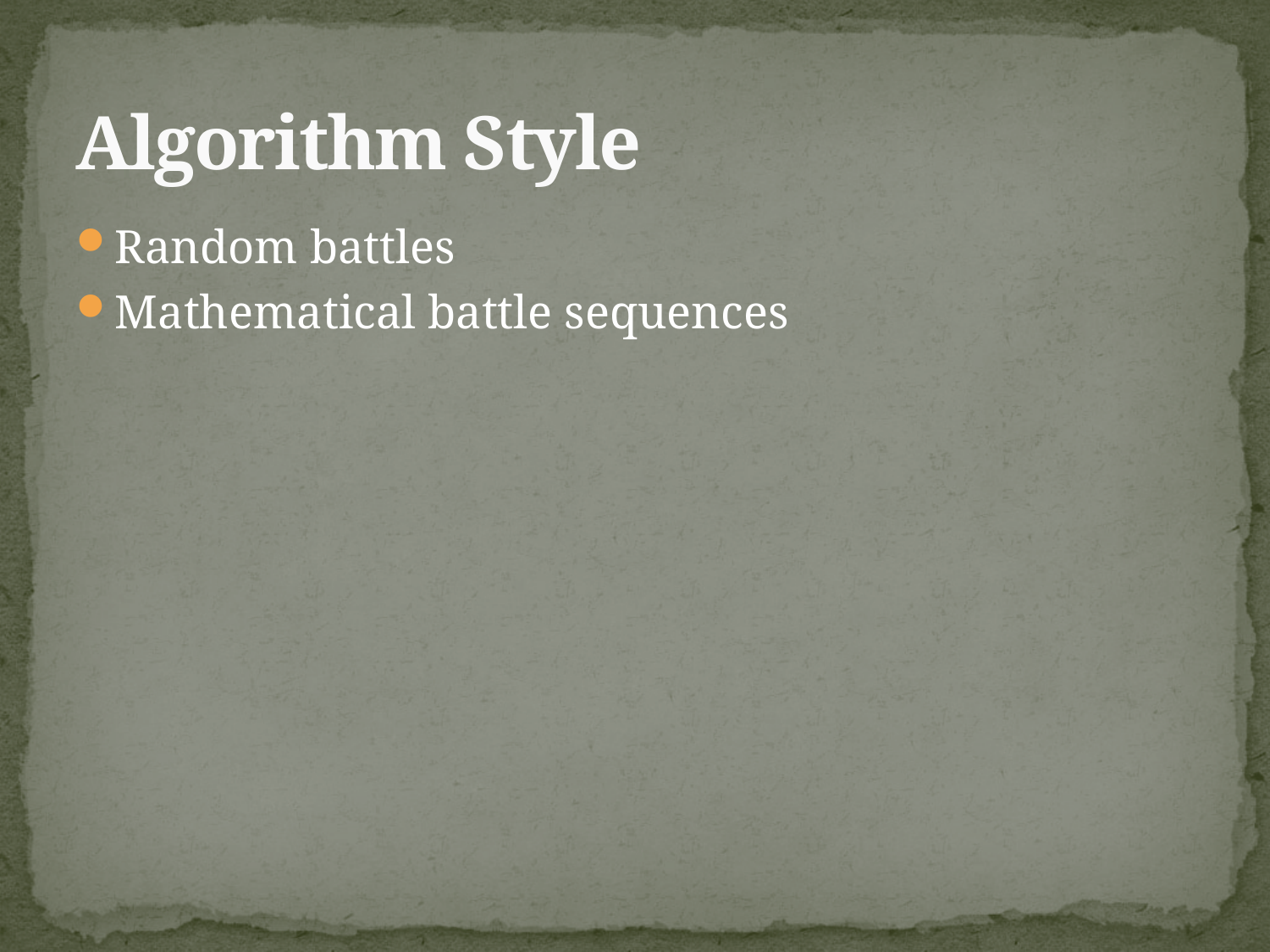

# Algorithm Style
Random battles
Mathematical battle sequences